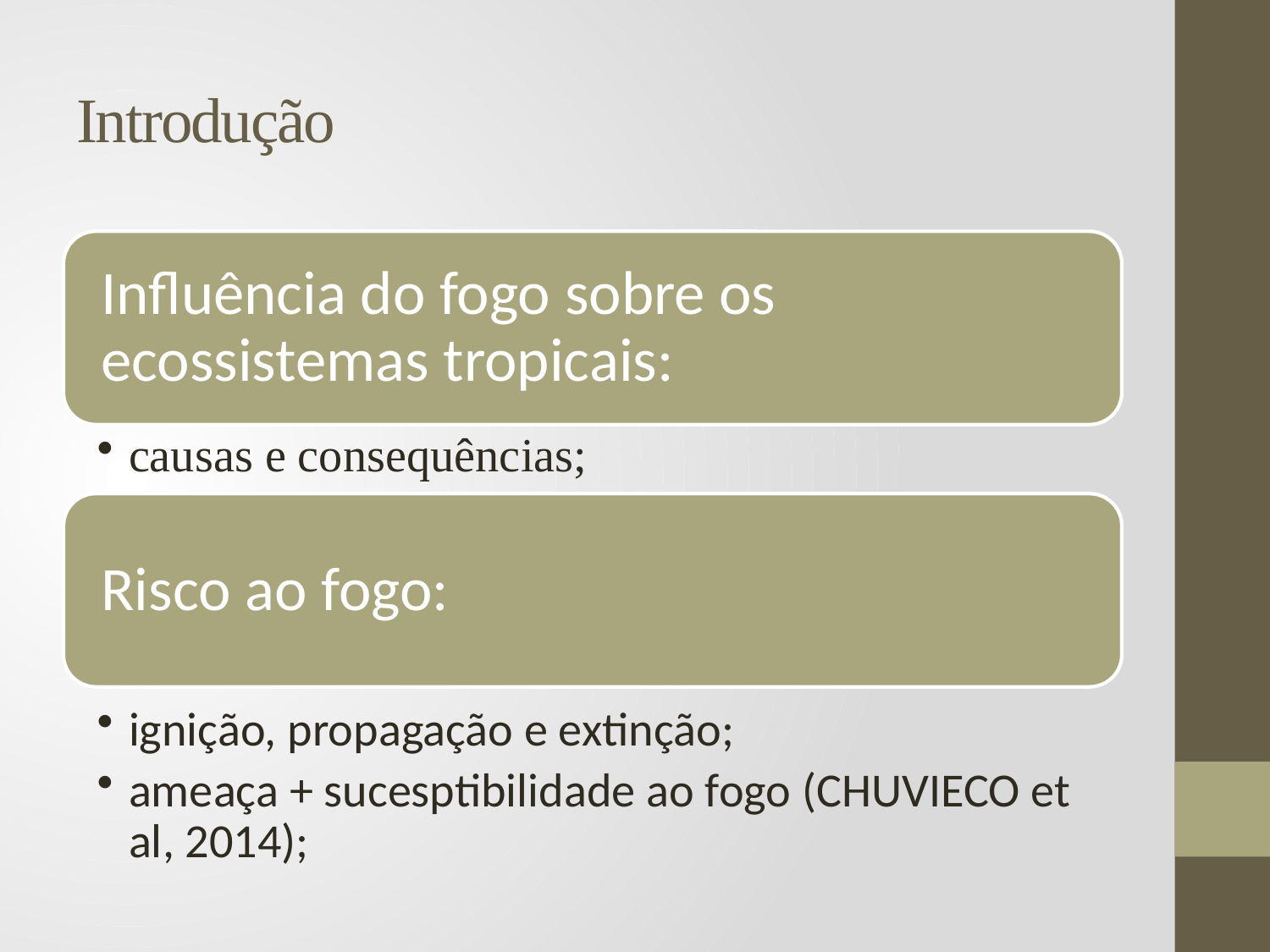

# Introdução
Influência do fogo sobre os ecossistemas tropicais:
causas e consequências;
Risco ao fogo:
ignição, propagação e extinção;
ameaça + sucesptibilidade ao fogo (CHUVIECO et al, 2014);